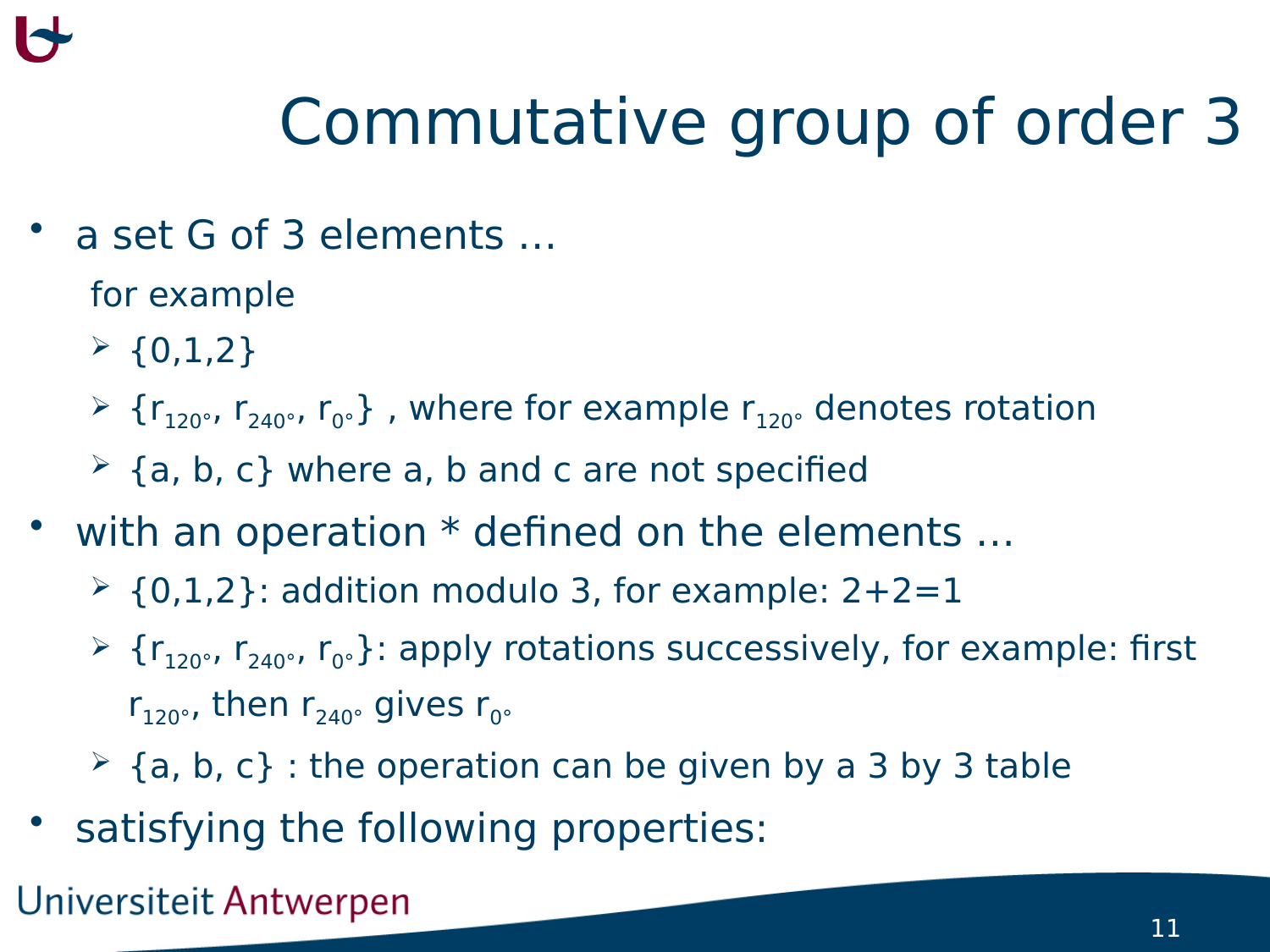

# Commutative group of order 3
a set G of 3 elements …
for example
{0,1,2}
{r120°, r240°, r0°} , where for example r120° denotes rotation
{a, b, c} where a, b and c are not specified
with an operation * defined on the elements …
{0,1,2}: addition modulo 3, for example: 2+2=1
{r120°, r240°, r0°}: apply rotations successively, for example: first r120°, then r240° gives r0°
{a, b, c} : the operation can be given by a 3 by 3 table
satisfying the following properties: